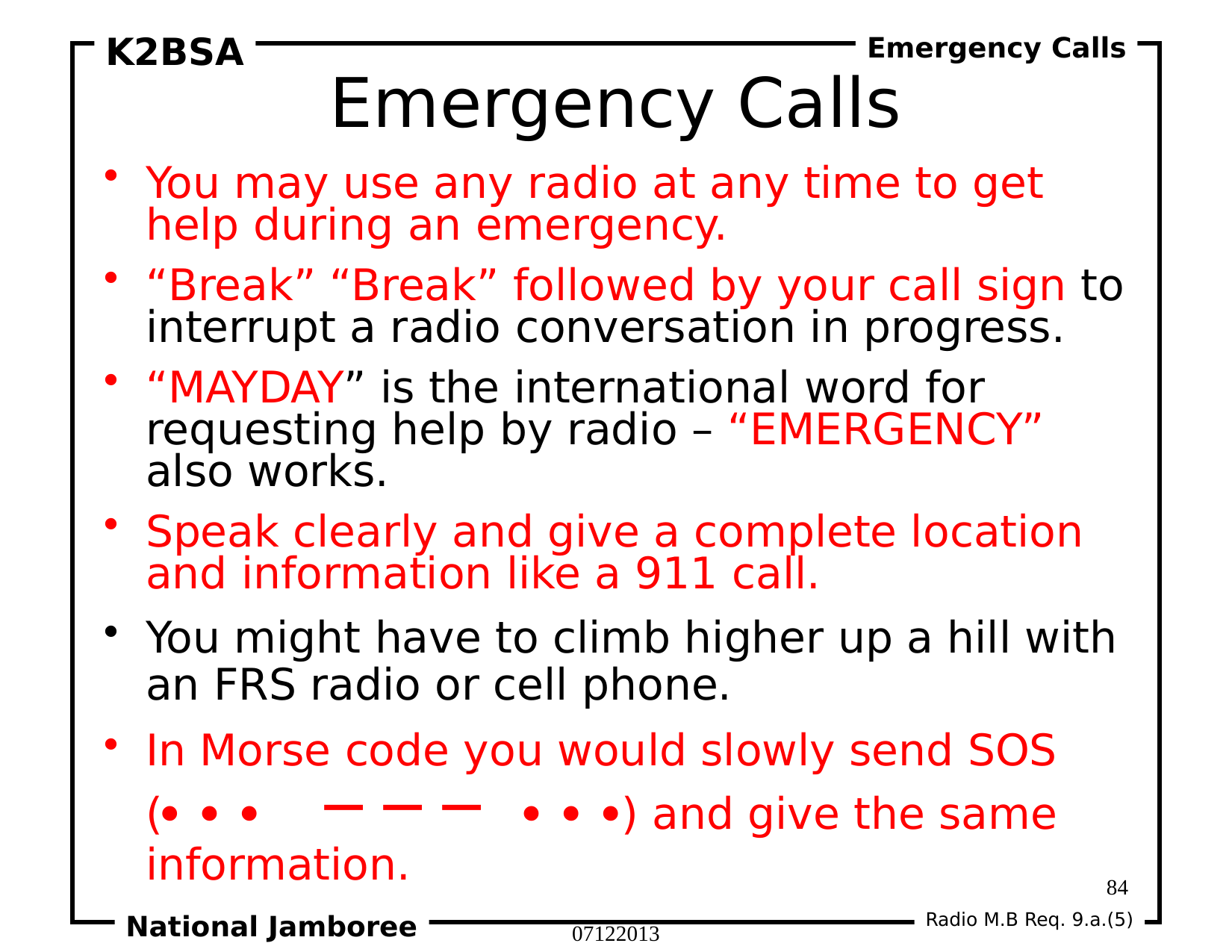

# Emergency Calls
K2BSA
Emergency Calls

National Jamboree
You may use any radio at any time to get help during an emergency.
“Break” “Break” followed by your call sign to interrupt a radio conversation in progress.
“MAYDAY” is the international word for requesting help by radio – “EMERGENCY”  also works.
Speak clearly and give a complete location and information like a 911 call.
You might have to climb higher up a hill with an FRS radio or cell phone.
In Morse code you would slowly send SOS
(• • •   ─ ─ ─  • • •) and give the same information.

84
Radio M.B Req. 9.a.(5)
07122013